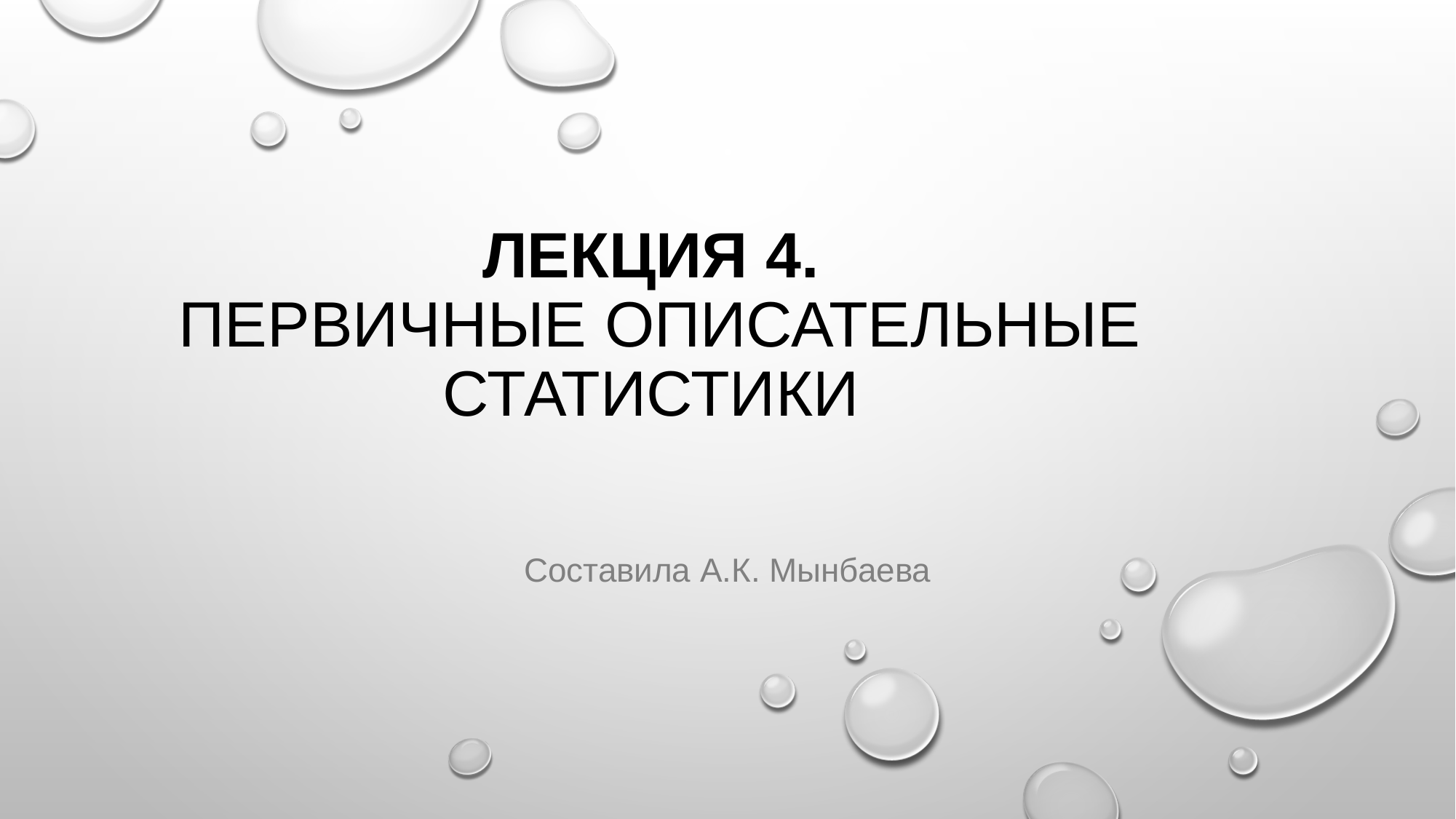

# Лекция 4. Первичные описательные статистики
Составила А.К. Мынбаева